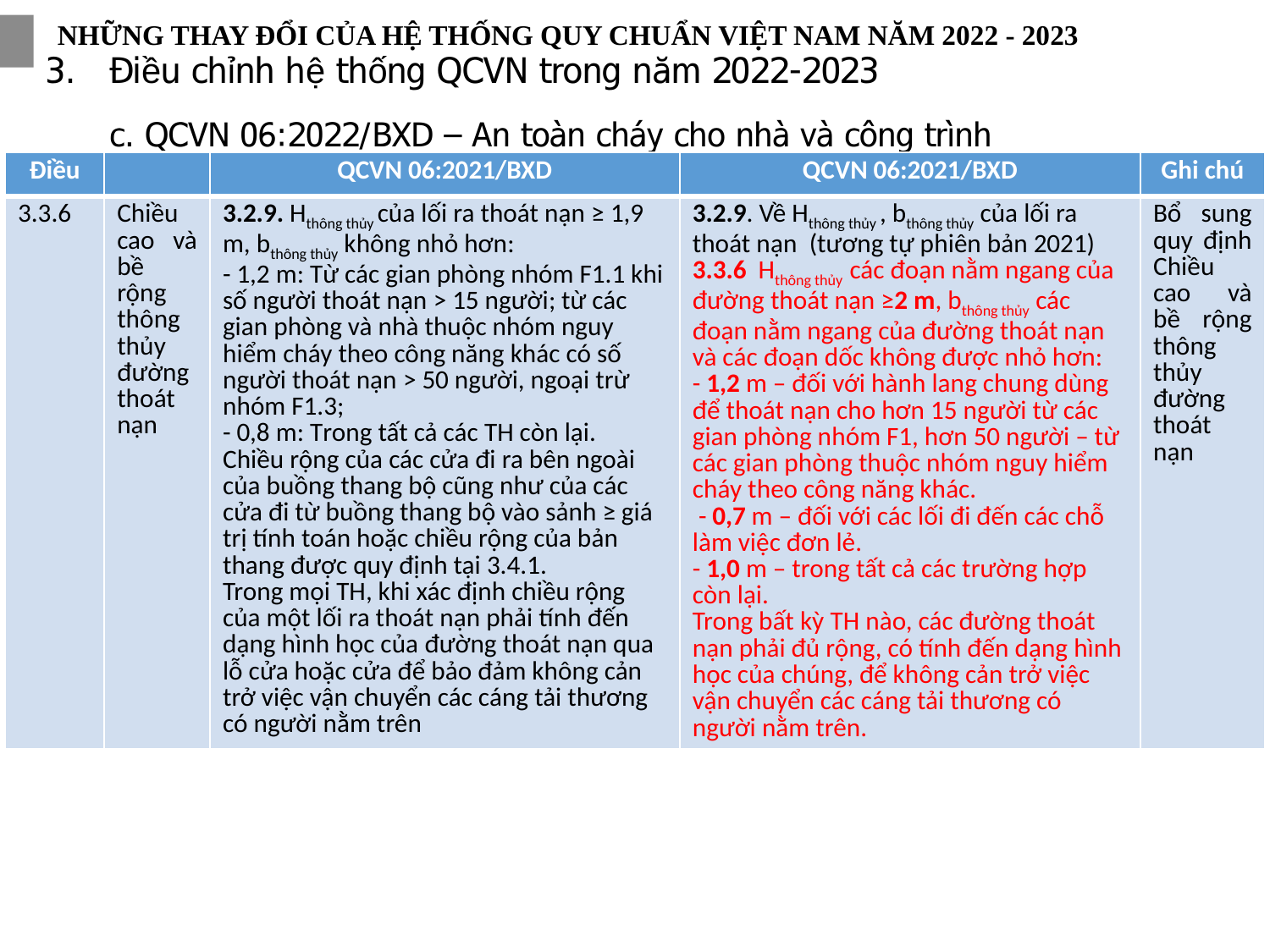

NHỮNG THAY ĐỔI CỦA HỆ THỐNG QUY CHUẨN VIỆT NAM NĂM 2022 - 2023

Điều chỉnh hệ thống QCVN trong năm 2022-2023
c. QCVN 06:2022/BXD – An toàn cháy cho nhà và công trình
| Điều |  | QCVN 06:2021/BXD | QCVN 06:2021/BXD | Ghi chú |
| --- | --- | --- | --- | --- |
| 3.3.6 | Chiều cao và bề rộng thông thủy đường thoát nạn | 3.2.9. Hthông thủy của lối ra thoát nạn ≥ 1,9 m, bthông thủy không nhỏ hơn: - 1,2 m: Từ các gian phòng nhóm F1.1 khi số người thoát nạn > 15 người; từ các gian phòng và nhà thuộc nhóm nguy hiểm cháy theo công năng khác có số người thoát nạn > 50 người, ngoại trừ nhóm F1.3; - 0,8 m: Trong tất cả các TH còn lại. Chiều rộng của các cửa đi ra bên ngoài của buồng thang bộ cũng như của các cửa đi từ buồng thang bộ vào sảnh ≥ giá trị tính toán hoặc chiều rộng của bản thang được quy định tại 3.4.1. Trong mọi TH, khi xác định chiều rộng của một lối ra thoát nạn phải tính đến dạng hình học của đường thoát nạn qua lỗ cửa hoặc cửa để bảo đảm không cản trở việc vận chuyển các cáng tải thương có người nằm trên | 3.2.9. Về Hthông thủy , bthông thủy của lối ra thoát nạn (tương tự phiên bản 2021) 3.3.6 Hthông thủy các đoạn nằm ngang của đường thoát nạn ≥2 m, bthông thủy các đoạn nằm ngang của đường thoát nạn và các đoạn dốc không được nhỏ hơn: - 1,2 m – đối với hành lang chung dùng để thoát nạn cho hơn 15 người từ các gian phòng nhóm F1, hơn 50 người – từ các gian phòng thuộc nhóm nguy hiểm cháy theo công năng khác.  - 0,7 m – đối với các lối đi đến các chỗ làm việc đơn lẻ. - 1,0 m – trong tất cả các trường hợp còn lại. Trong bất kỳ TH nào, các đường thoát nạn phải đủ rộng, có tính đến dạng hình học của chúng, để không cản trở việc vận chuyển các cáng tải thương có người nằm trên. | Bổ sung quy định Chiều cao và bề rộng thông thủy đường thoát nạn |